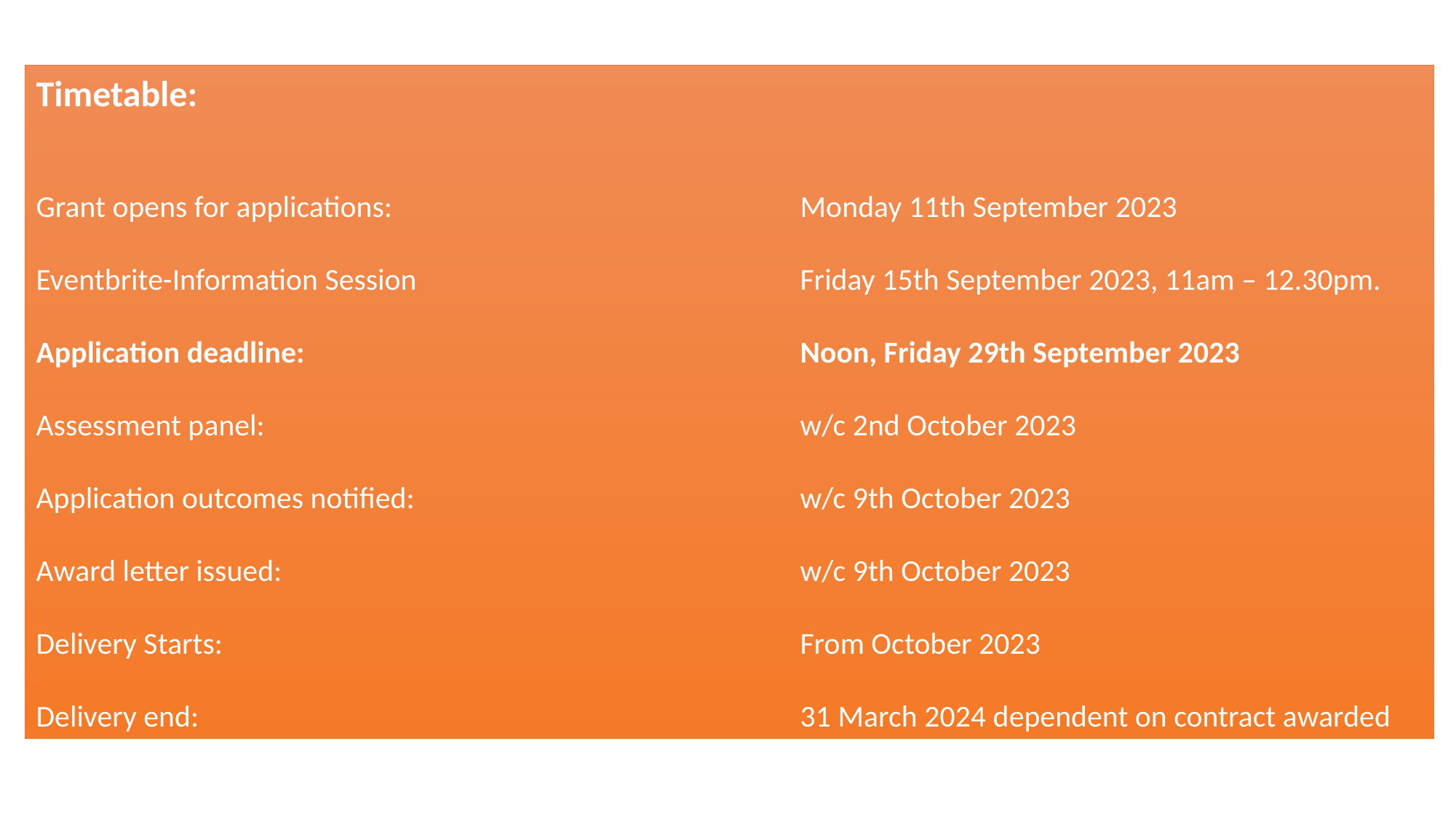

Timetable:

Grant opens for applications:  				Monday 11th September 2023

Eventbrite-Information Session 				Friday 15th September 2023, 11am – 12.30pm.

Application deadline:  					Noon, Friday 29th September 2023

Assessment panel: 					w/c 2nd October 2023

Application outcomes notified:  				w/c 9th October 2023

Award letter issued:  					w/c 9th October 2023

Delivery Starts:  						From October 2023

Delivery end:  						31 March 2024 dependent on contract awarded